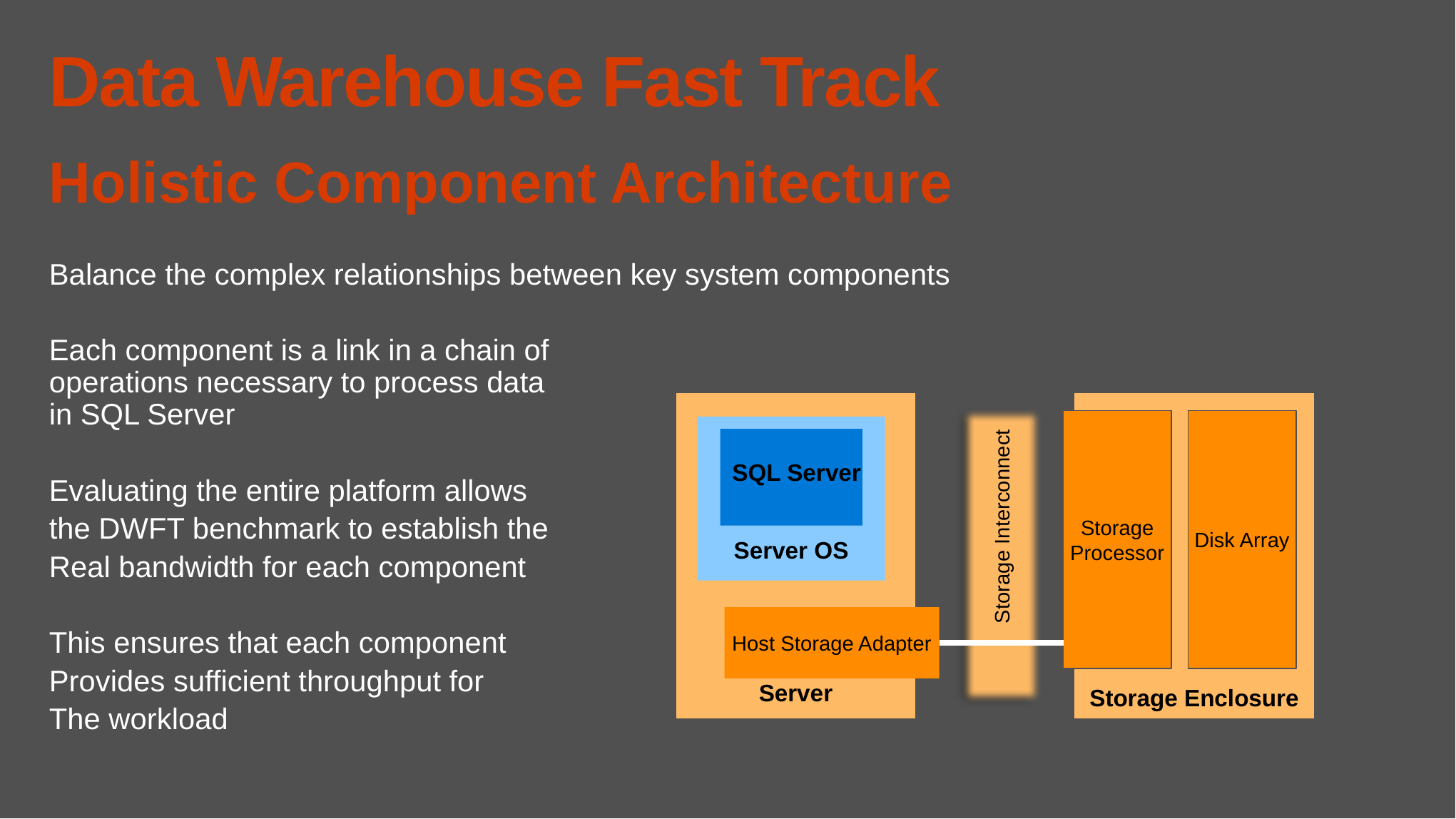

# Data Warehouse Fast Track
Holistic Component Architecture

Balance the complex relationships between key system components

Each component is a link in a chain of
operations necessary to process data
in SQL Server

Evaluating the entire platform allows
the DWFT benchmark to establish the
Real bandwidth for each component

This ensures that each component
Provides sufficient throughput for
The workload

SQL Server
Server OS
Host Storage Adapter
Server

Storage Processor
Disk Array
Storage Enclosure
          Storage Interconnect